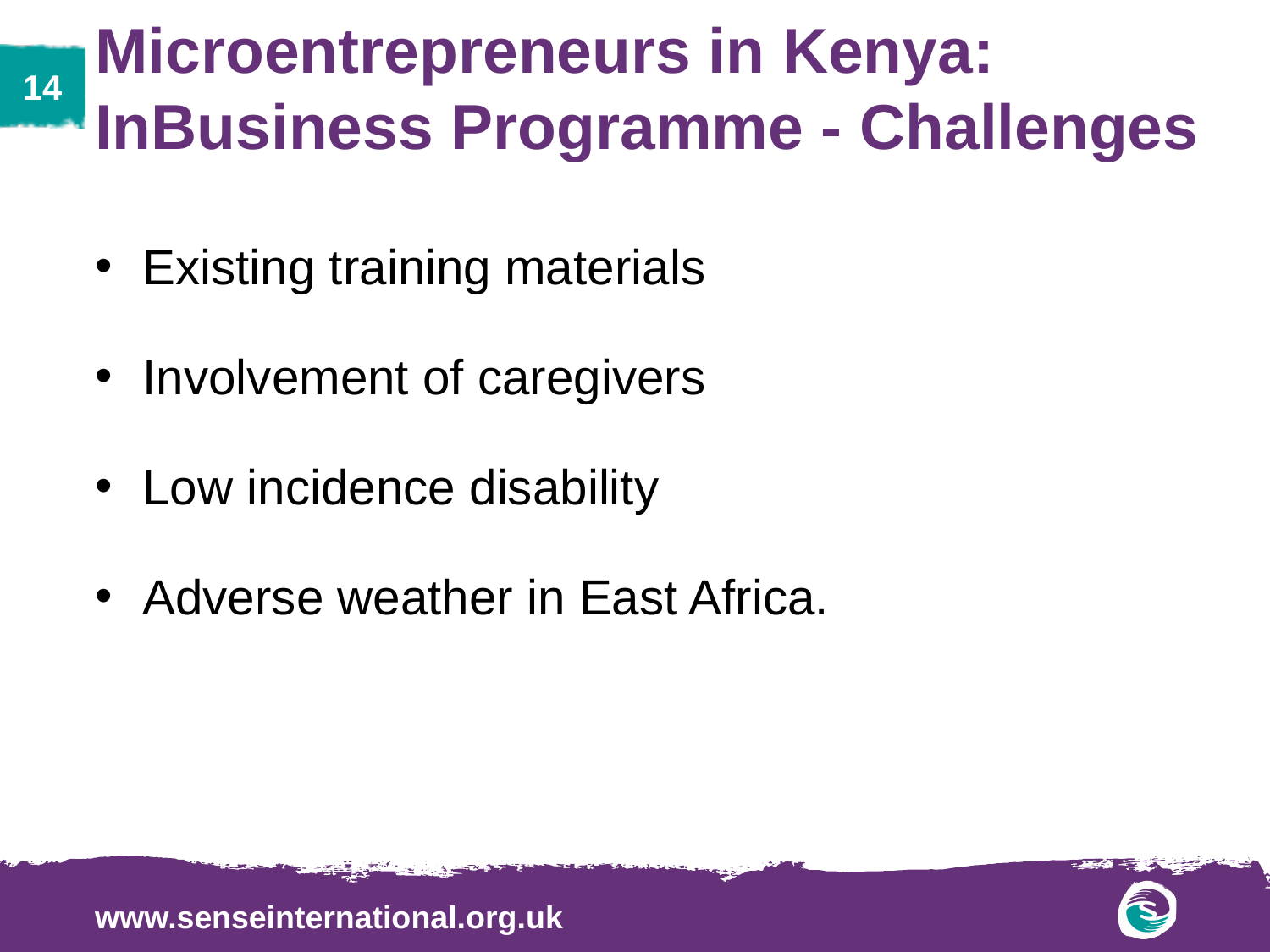

# Microentrepreneurs in Kenya: InBusiness Programme - Challenges
Existing training materials
Involvement of caregivers
Low incidence disability
Adverse weather in East Africa.